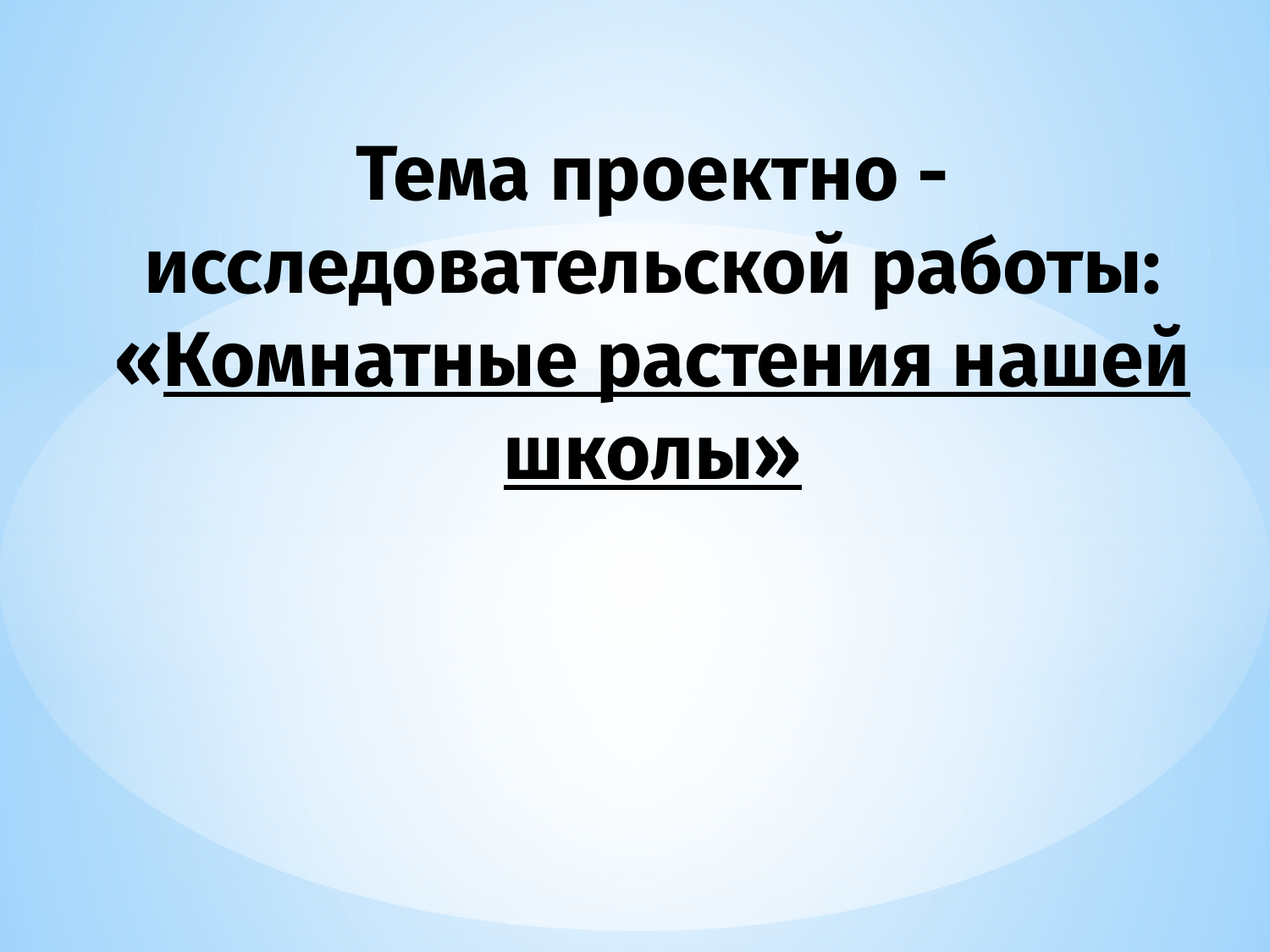

# Тема проектно -исследовательской работы: «Комнатные растения нашей школы»